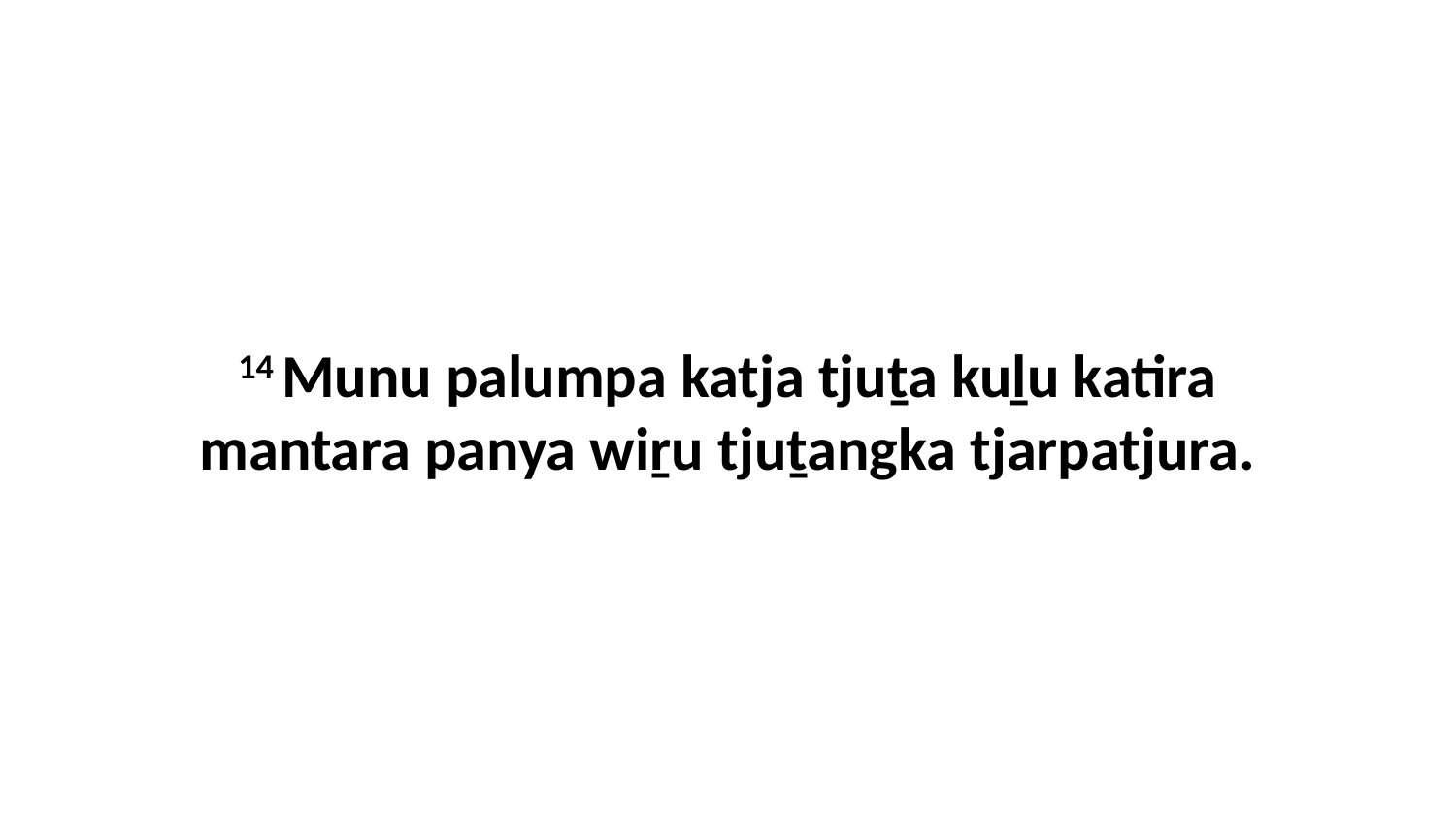

14 Munu palumpa katja tjuṯa kuḻu katira mantara panya wiṟu tjuṯangka tjarpatjura.